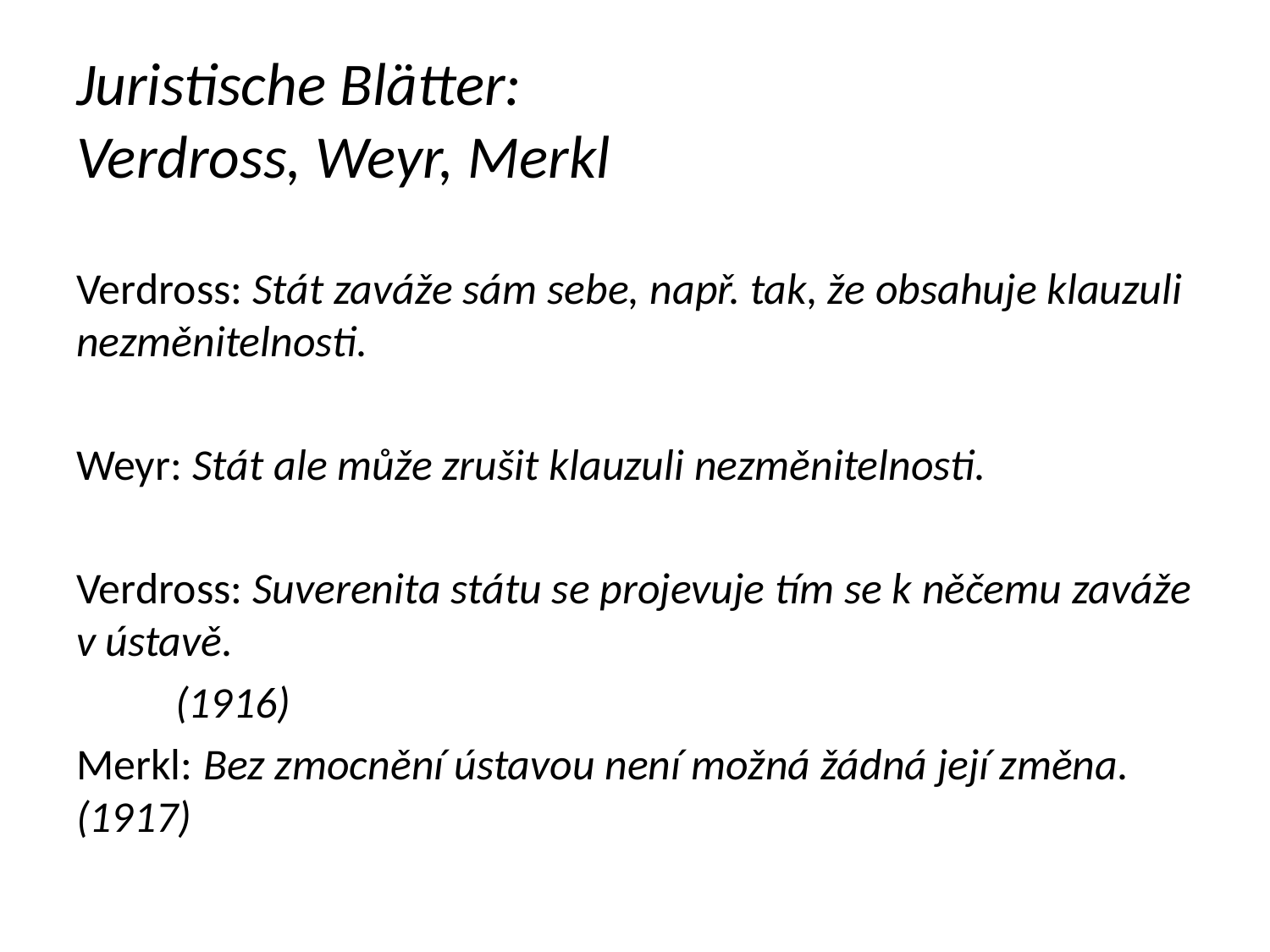

# Juristische Blätter: Verdross, Weyr, Merkl
Verdross: Stát zaváže sám sebe, např. tak, že obsahuje klauzuli nezměnitelnosti.

Weyr: Stát ale může zrušit klauzuli nezměnitelnosti.

Verdross: Suverenita státu se projevuje tím se k něčemu zaváže v ústavě.
															(1916)
Merkl: Bez zmocnění ústavou není možná žádná její změna.													(1917)